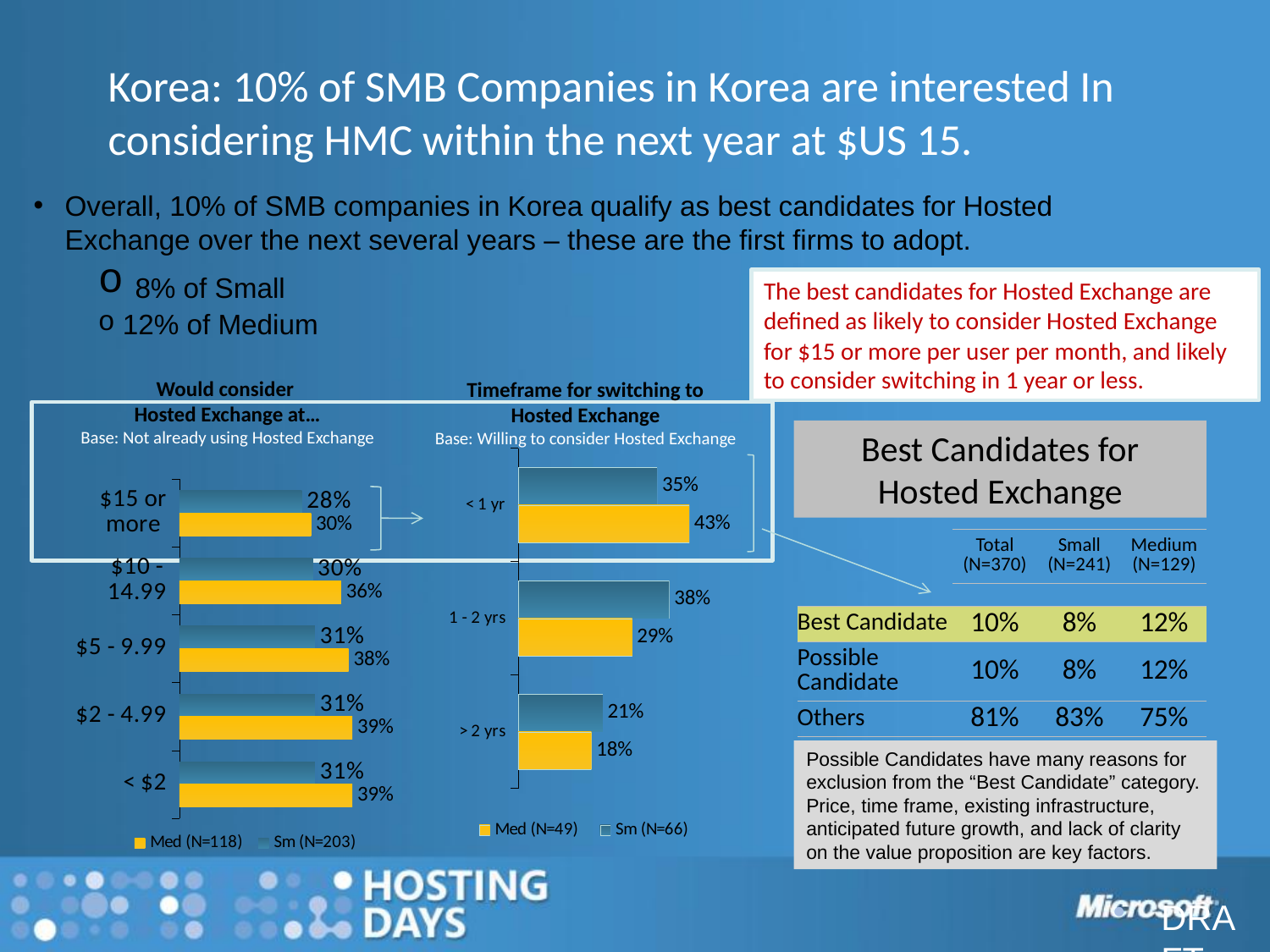

# Korea: 10% of SMB Companies in Korea are interested In considering HMC within the next year at $US 15.
Overall, 10% of SMB companies in Korea qualify as best candidates for Hosted Exchange over the next several years – these are the first firms to adopt.
 8% of Small
 12% of Medium

The best candidates for Hosted Exchange are defined as likely to consider Hosted Exchange for $15 or more per user per month, and likely to consider switching in 1 year or less.
Would consider
Hosted Exchange at…
Base: Not already using Hosted Exchange
Timeframe for switching to
Hosted Exchange
Base: Willing to consider Hosted Exchange

Best Candidates for
Hosted Exchange

### Chart

| Category | Sm (N=66) | Med (N=49) |
|---|---|---|
| < 1 yr | 0.348484848484851 | 0.428571428571429 |
| 1 - 2 yrs | 0.378787878787881 | 0.28571428571428736 |
| > 2 yrs | 0.212121212121212 | 0.183673469387755 |

### Chart

| Category | Sm (N=203) | Med (N=118) |
|---|---|---|
| $15 or more | 0.27586206896551807 | 0.2966101694915258 |
| $10 - 14.99 | 0.30049261083743906 | 0.36440677966101837 |
| $5 - 9.99 | 0.30541871921182423 | 0.3813559322033903 |
| $2 - 4.99 | 0.30541871921182423 | 0.3898305084745774 |
| < $2 | 0.30541871921182423 | 0.3898305084745774 |

|  | Total (N=370) | Small (N=241) | Medium (N=129) |
| --- | --- | --- | --- |
|  |  |  |  |
| Best Candidate | 10% | 8% | 12% |
| Possible Candidate | 10% | 8% | 12% |
| Others | 81% | 83% | 75% |

Possible Candidates have many reasons for exclusion from the “Best Candidate” category. Price, time frame, existing infrastructure, anticipated future growth, and lack of clarity on the value proposition are key factors.

DRAFT